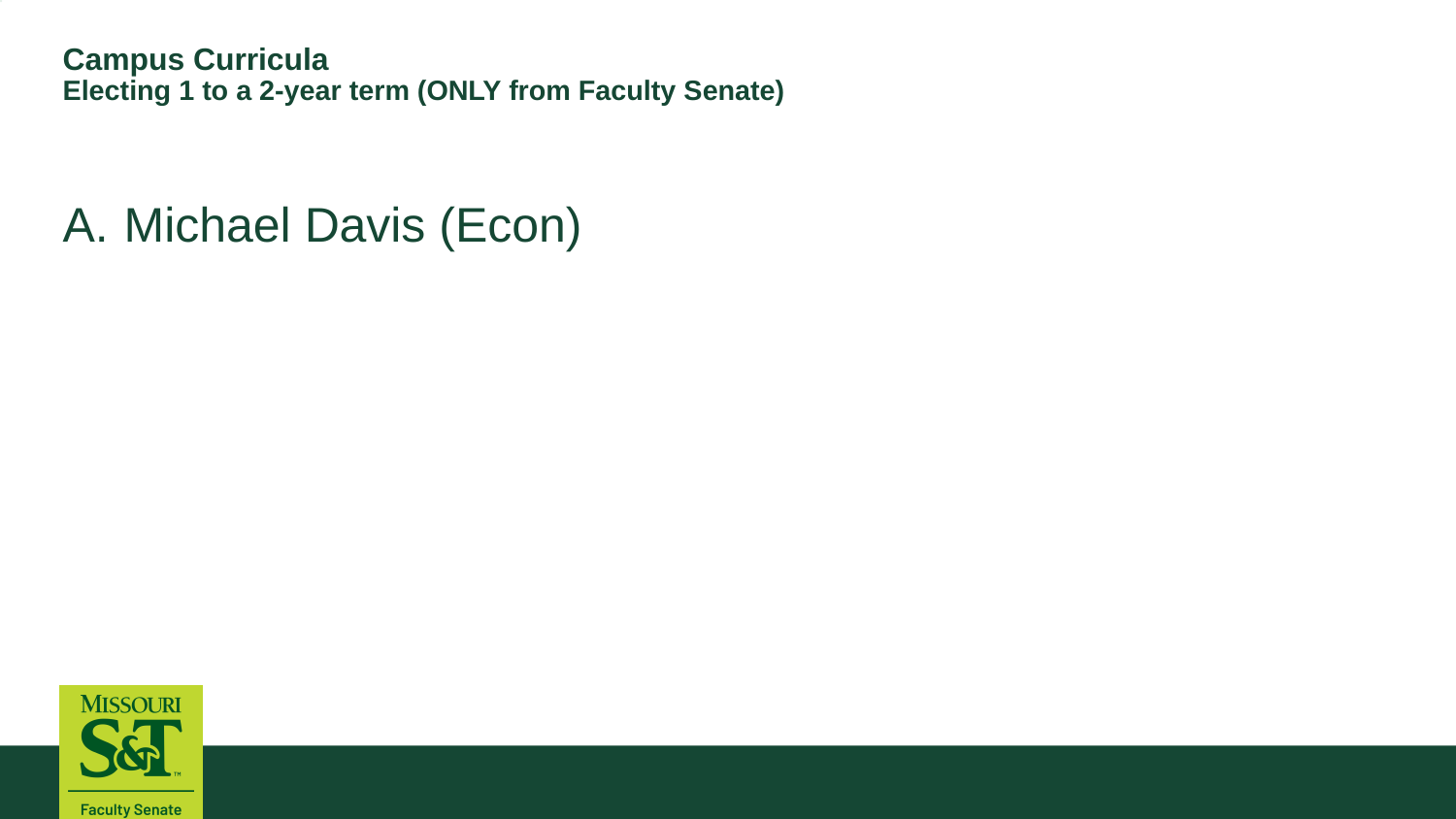

# Campus Curricula Electing 1 to a 2-year term (ONLY from Faculty Senate)
Michael Davis (Econ)